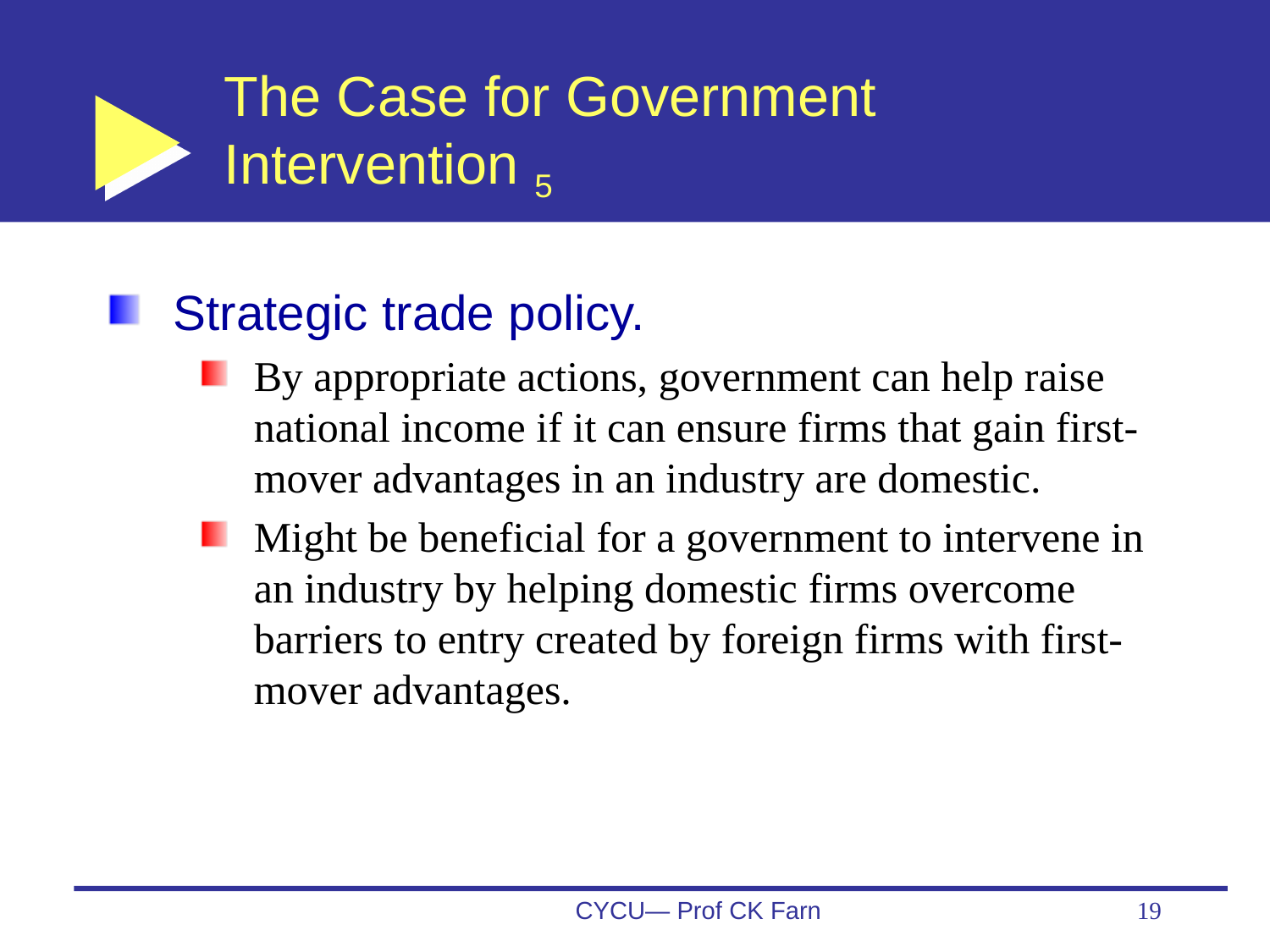

# The Case for Government Intervention 5
Strategic trade policy.
By appropriate actions, government can help raise national income if it can ensure firms that gain first-mover advantages in an industry are domestic.
Might be beneficial for a government to intervene in an industry by helping domestic firms overcome barriers to entry created by foreign firms with first-mover advantages.
CYCU— Prof CK Farn
19